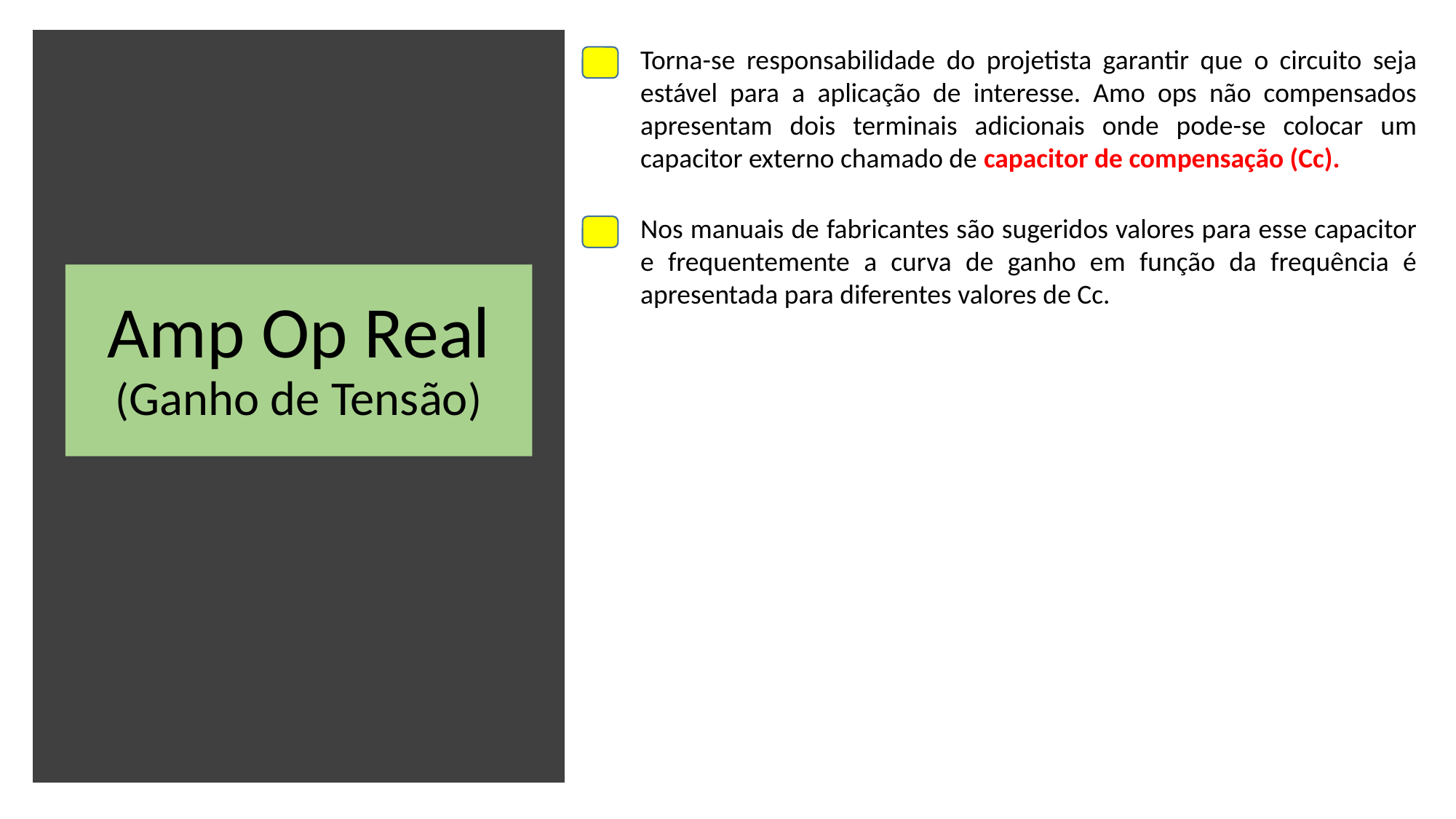

Torna-se responsabilidade do projetista garantir que o circuito seja estável para a aplicação de interesse. Amo ops não compensados apresentam dois terminais adicionais onde pode-se colocar um capacitor externo chamado de capacitor de compensação (Cc).

Nos manuais de fabricantes são sugeridos valores para esse capacitor e frequentemente a curva de ganho em função da frequência é apresentada para diferentes valores de Cc.

Amp Op Real
(Ganho de Tensão)